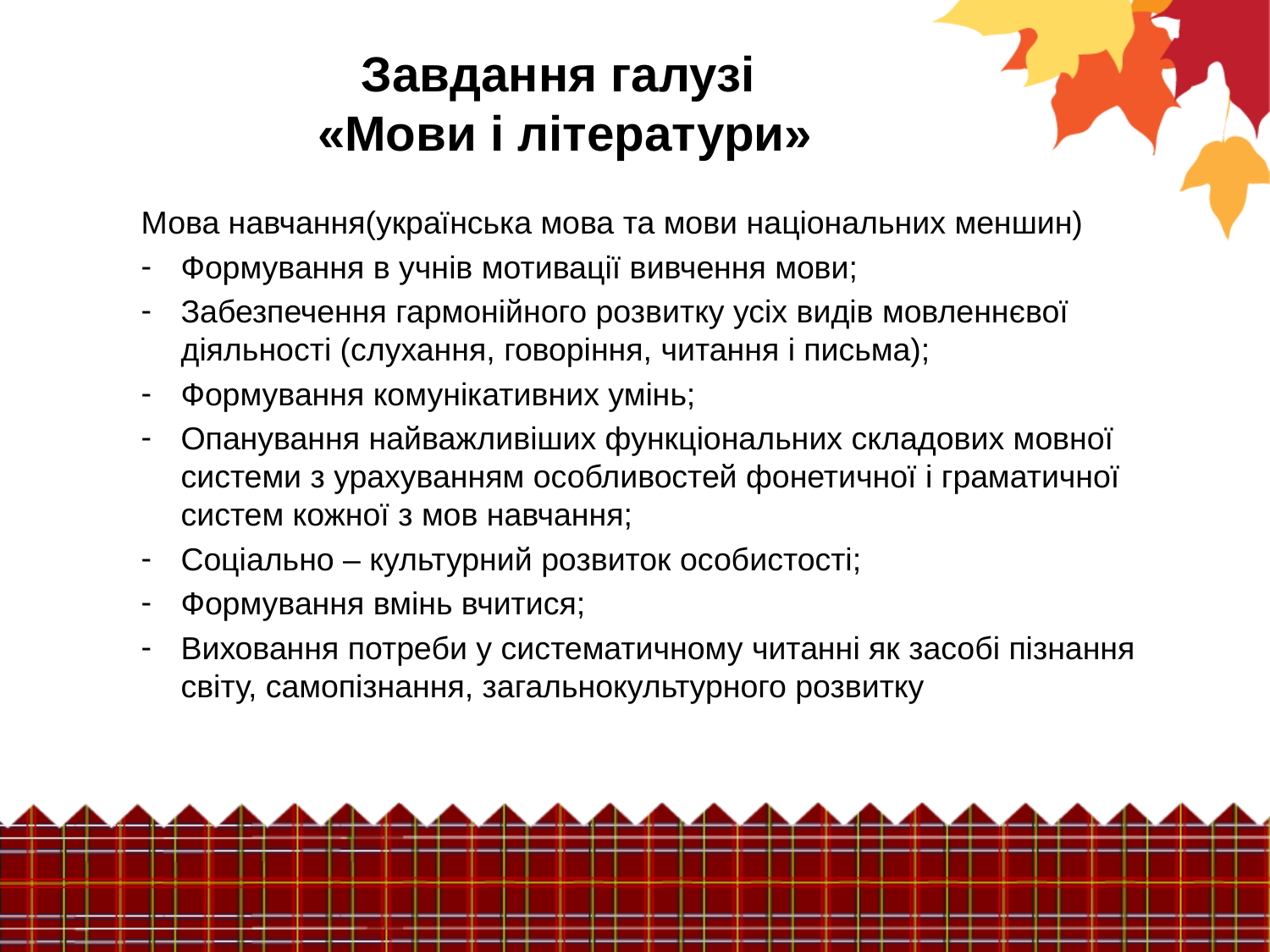

Завдання галузі
«Мови і літератури»
Мова навчання(українська мова та мови національних меншин)
Формування в учнів мотивації вивчення мови;
Забезпечення гармонійного розвитку усіх видів мовленнєвої діяльності (слухання, говоріння, читання і письма);
Формування комунікативних умінь;
Опанування найважливіших функціональних складових мовної системи з урахуванням особливостей фонетичної і граматичної систем кожної з мов навчання;
Соціально – культурний розвиток особистості;
Формування вмінь вчитися;
Виховання потреби у систематичному читанні як засобі пізнання світу, самопізнання, загальнокультурного розвитку